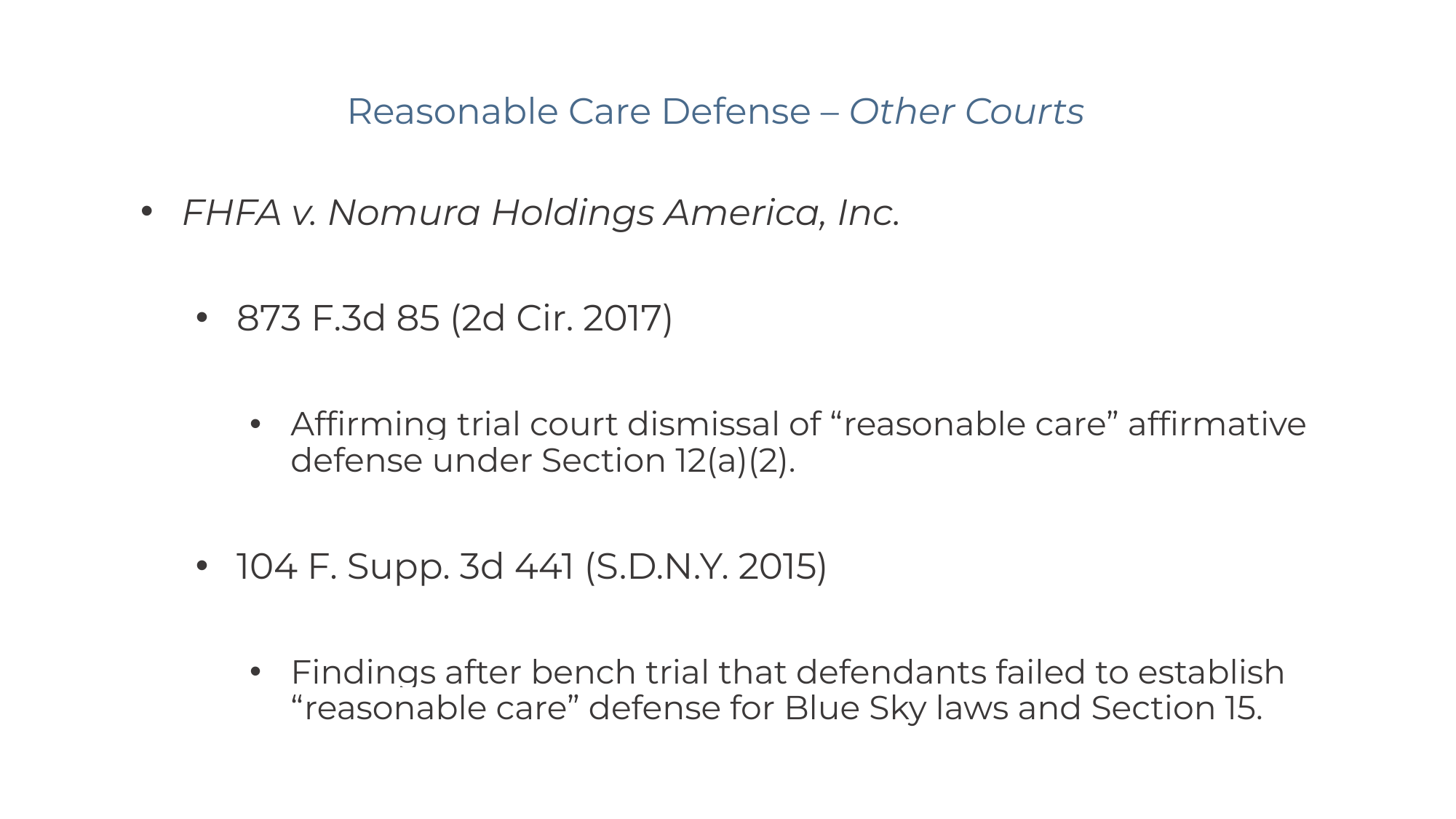

Reasonable Care Defense – Other Courts
FHFA v. Nomura Holdings America, Inc.

873 F.3d 85 (2d Cir. 2017)

Affirming trial court dismissal of “reasonable care” affirmative defense under Section 12(a)(2).

104 F. Supp. 3d 441 (S.D.N.Y. 2015)

Findings after bench trial that defendants failed to establish “reasonable care” defense for Blue Sky laws and Section 15.
11